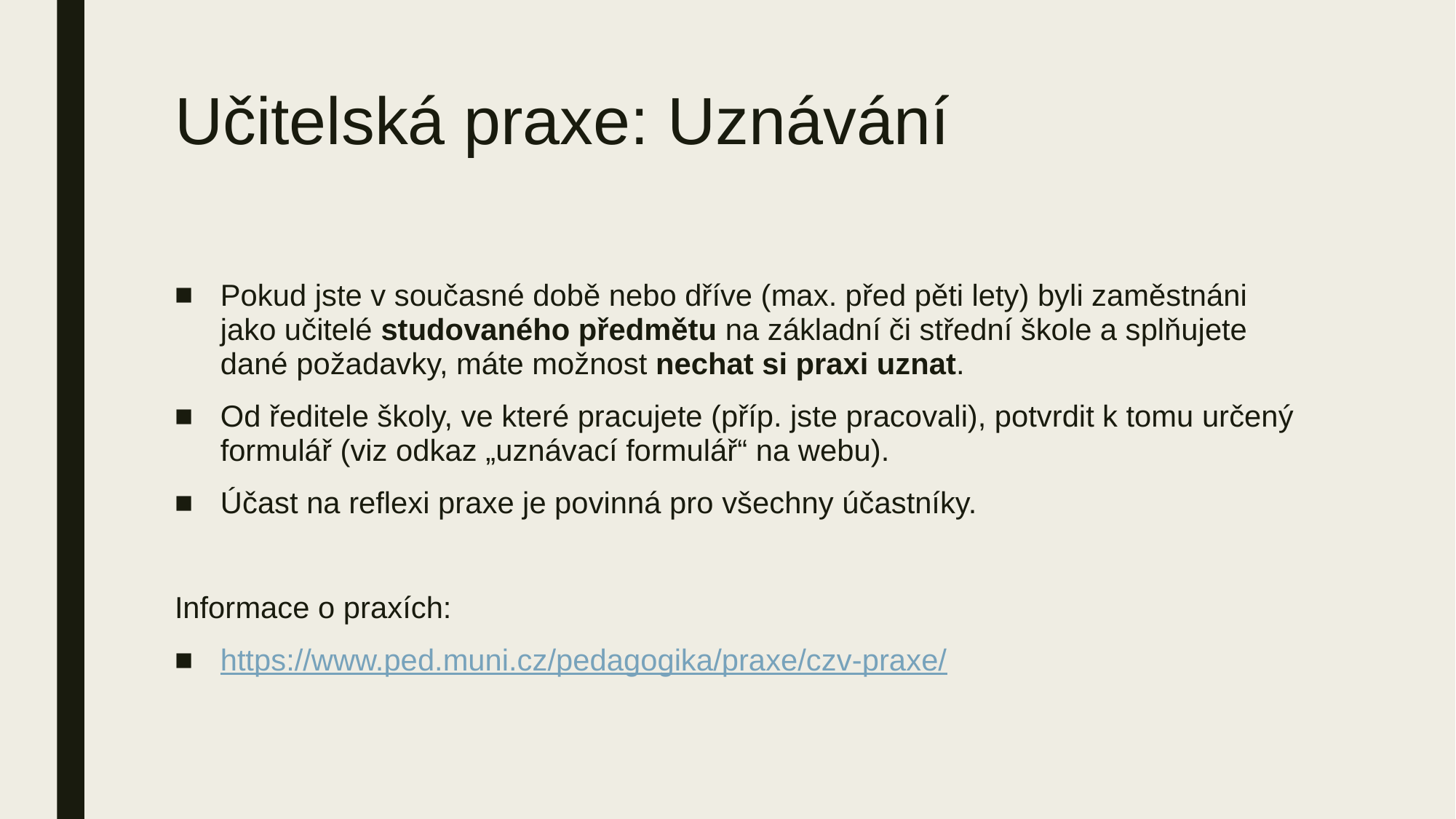

# Učitelská praxe: Uznávání
Pokud jste v současné době nebo dříve (max. před pěti lety) byli zaměstnáni jako učitelé studovaného předmětu na základní či střední škole a splňujete dané požadavky, máte možnost nechat si praxi uznat.
Od ředitele školy, ve které pracujete (příp. jste pracovali), potvrdit k tomu určený formulář (viz odkaz „uznávací formulář“ na webu).
Účast na reflexi praxe je povinná pro všechny účastníky.

Informace o praxích:
https://www.ped.muni.cz/pedagogika/praxe/czv-praxe/